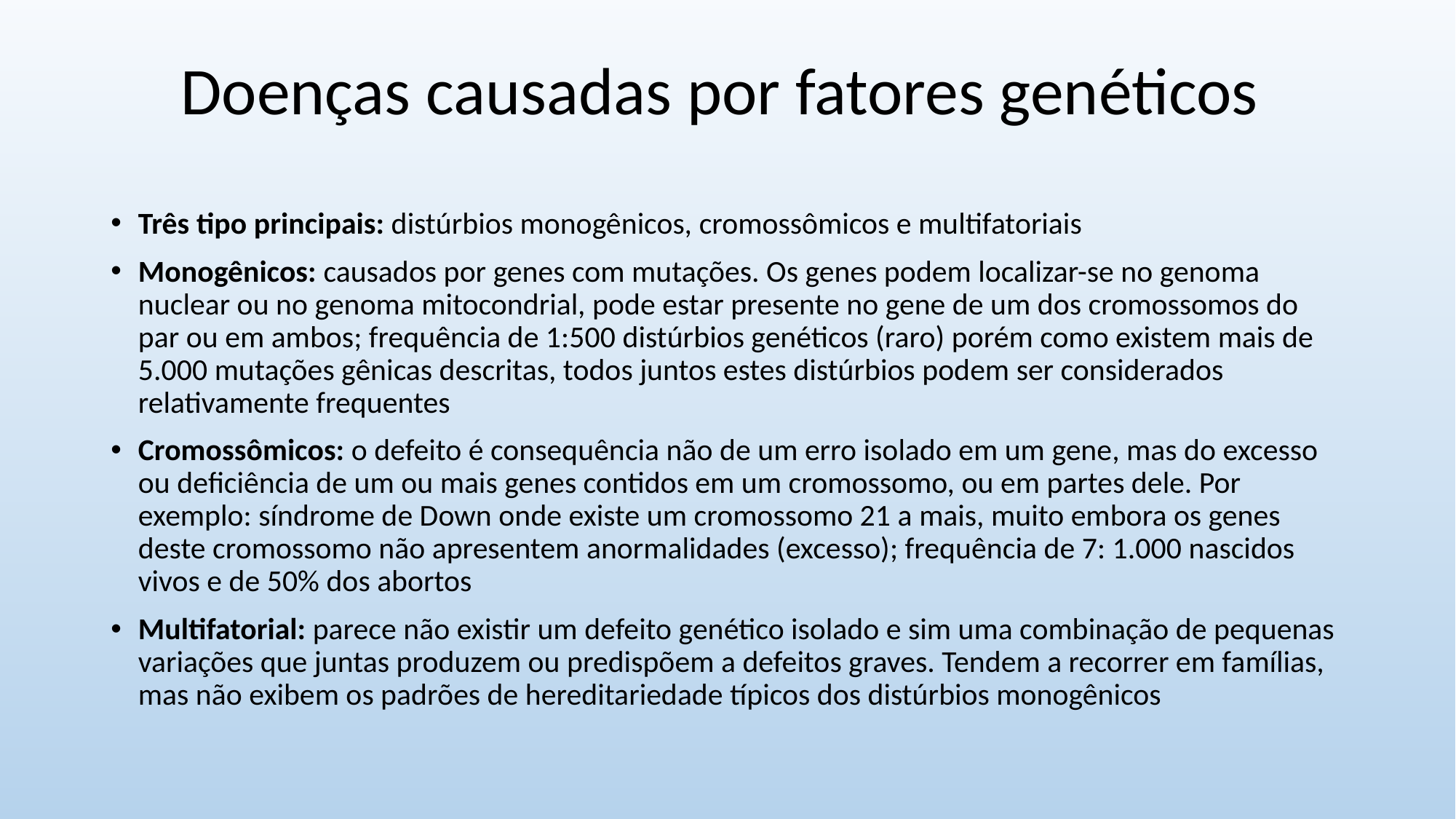

# Doenças causadas por fatores genéticos
Três tipo principais: distúrbios monogênicos, cromossômicos e multifatoriais
Monogênicos: causados por genes com mutações. Os genes podem localizar-se no genoma nuclear ou no genoma mitocondrial, pode estar presente no gene de um dos cromossomos do par ou em ambos; frequência de 1:500 distúrbios genéticos (raro) porém como existem mais de 5.000 mutações gênicas descritas, todos juntos estes distúrbios podem ser considerados relativamente frequentes
Cromossômicos: o defeito é consequência não de um erro isolado em um gene, mas do excesso ou deficiência de um ou mais genes contidos em um cromossomo, ou em partes dele. Por exemplo: síndrome de Down onde existe um cromossomo 21 a mais, muito embora os genes deste cromossomo não apresentem anormalidades (excesso); frequência de 7: 1.000 nascidos vivos e de 50% dos abortos
Multifatorial: parece não existir um defeito genético isolado e sim uma combinação de pequenas variações que juntas produzem ou predispõem a defeitos graves. Tendem a recorrer em famílias, mas não exibem os padrões de hereditariedade típicos dos distúrbios monogênicos